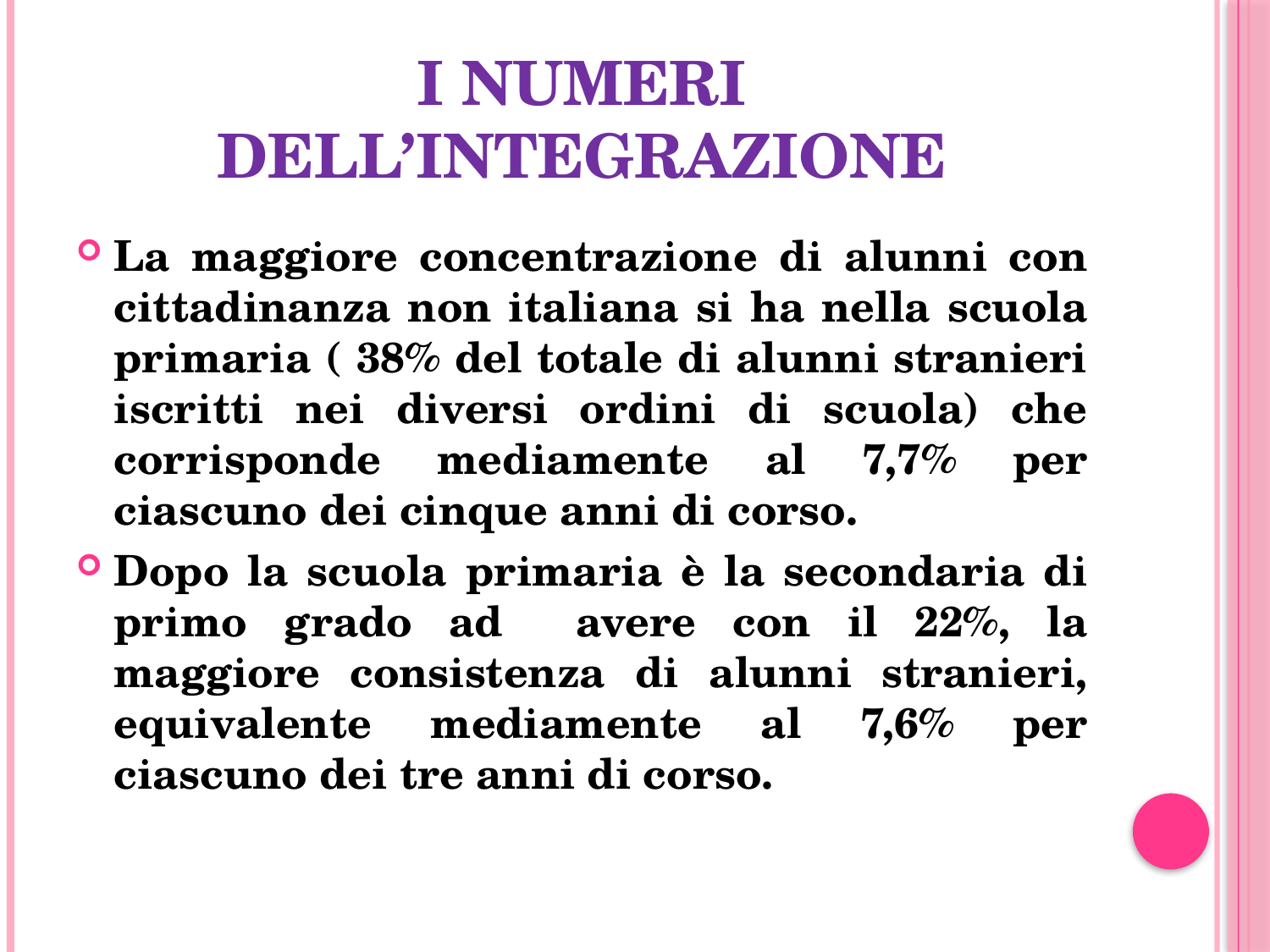

# I numeri dell’integrazione
La maggiore concentrazione di alunni con cittadinanza non italiana si ha nella scuola primaria ( 38% del totale di alunni stranieri iscritti nei diversi ordini di scuola) che corrisponde mediamente al 7,7% per ciascuno dei cinque anni di corso.
Dopo la scuola primaria è la secondaria di primo grado ad  avere con il 22%, la maggiore consistenza di alunni stranieri, equivalente mediamente al 7,6% per ciascuno dei tre anni di corso.